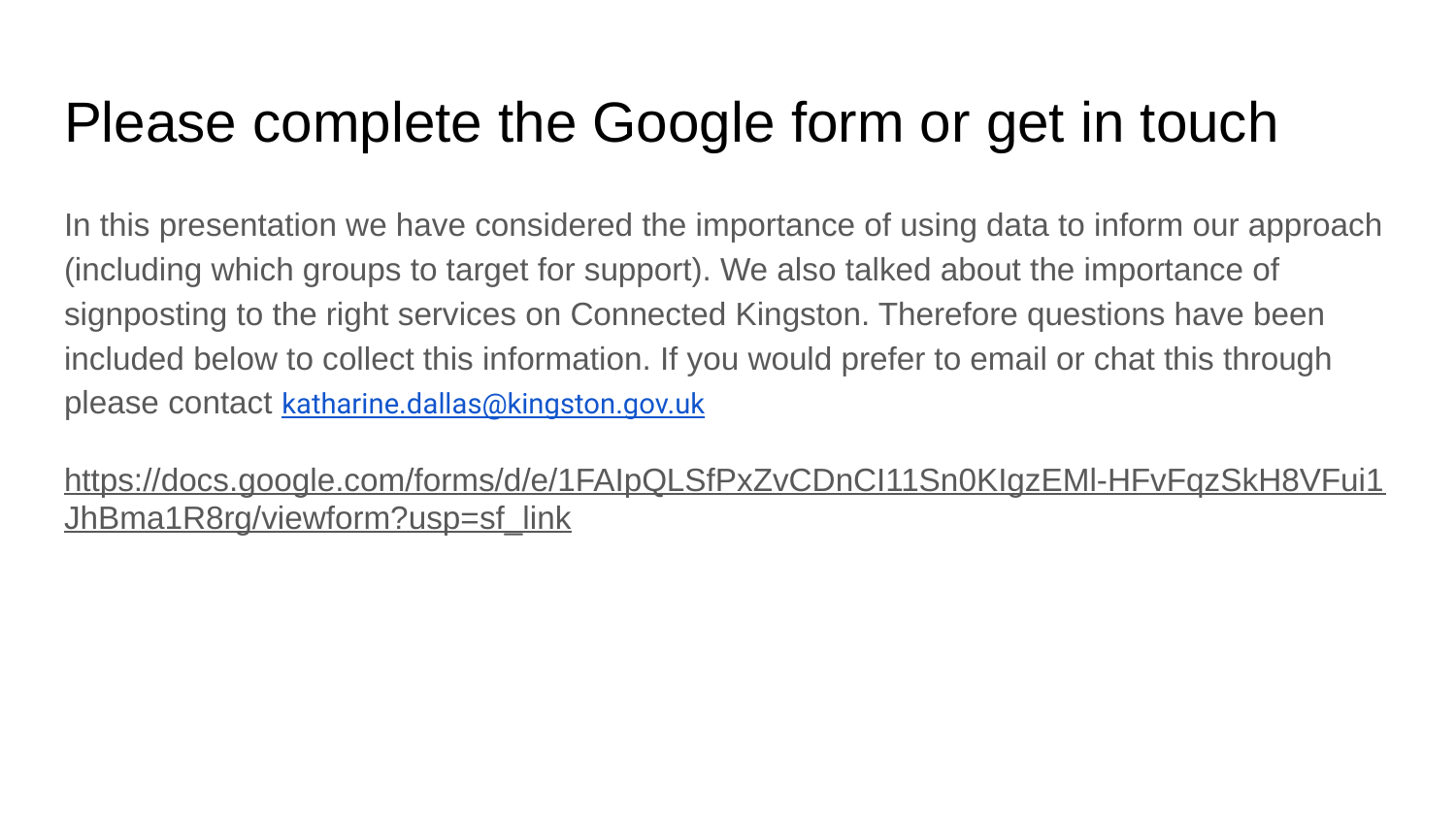

# Please complete the Google form or get in touch
In this presentation we have considered the importance of using data to inform our approach (including which groups to target for support). We also talked about the importance of signposting to the right services on Connected Kingston. Therefore questions have been included below to collect this information. If you would prefer to email or chat this through please contact katharine.dallas@kingston.gov.uk
https://docs.google.com/forms/d/e/1FAIpQLSfPxZvCDnCI11Sn0KIgzEMl-HFvFqzSkH8VFui1JhBma1R8rg/viewform?usp=sf_link